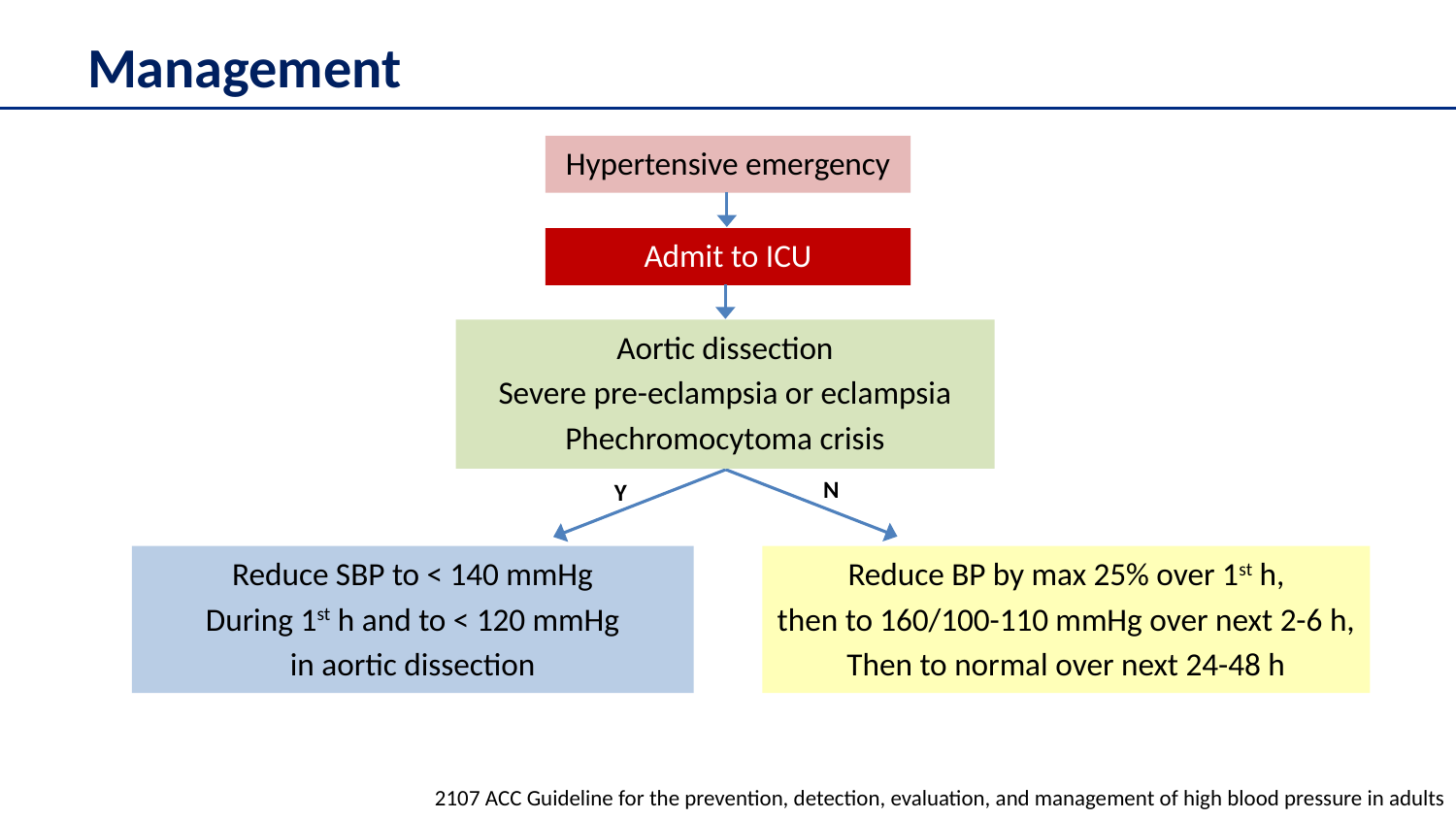

# Management
Hypertensive emergency
Admit to ICU
Aortic dissection
Severe pre-eclampsia or eclampsia
Phechromocytoma crisis

N
Y
Reduce BP by max 25% over 1st h,
then to 160/100-110 mmHg over next 2-6 h,
Then to normal over next 24-48 h
Reduce SBP to < 140 mmHg
During 1st h and to < 120 mmHg
in aortic dissection
2107 ACC Guideline for the prevention, detection, evaluation, and management of high blood pressure in adults